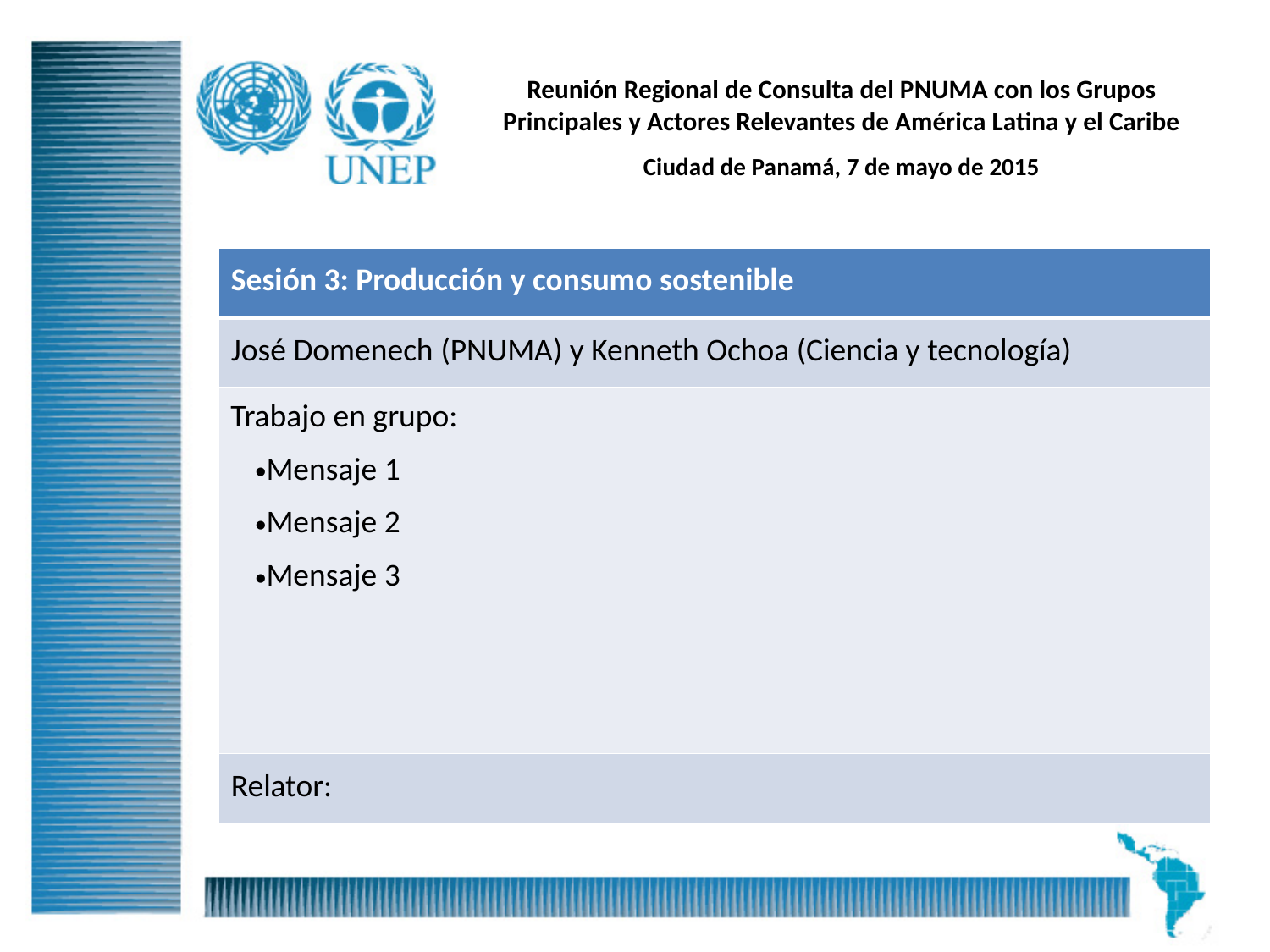

# Reunión Regional de Consulta del PNUMA con los Grupos Principales y Actores Relevantes de América Latina y el Caribe
Ciudad de Panamá, 7 de mayo de 2015
| Sesión 3: Producción y consumo sostenible |
| --- |
| José Domenech (PNUMA) y Kenneth Ochoa (Ciencia y tecnología) |
| Trabajo en grupo: Mensaje 1 Mensaje 2 Mensaje 3 |
| Relator: |